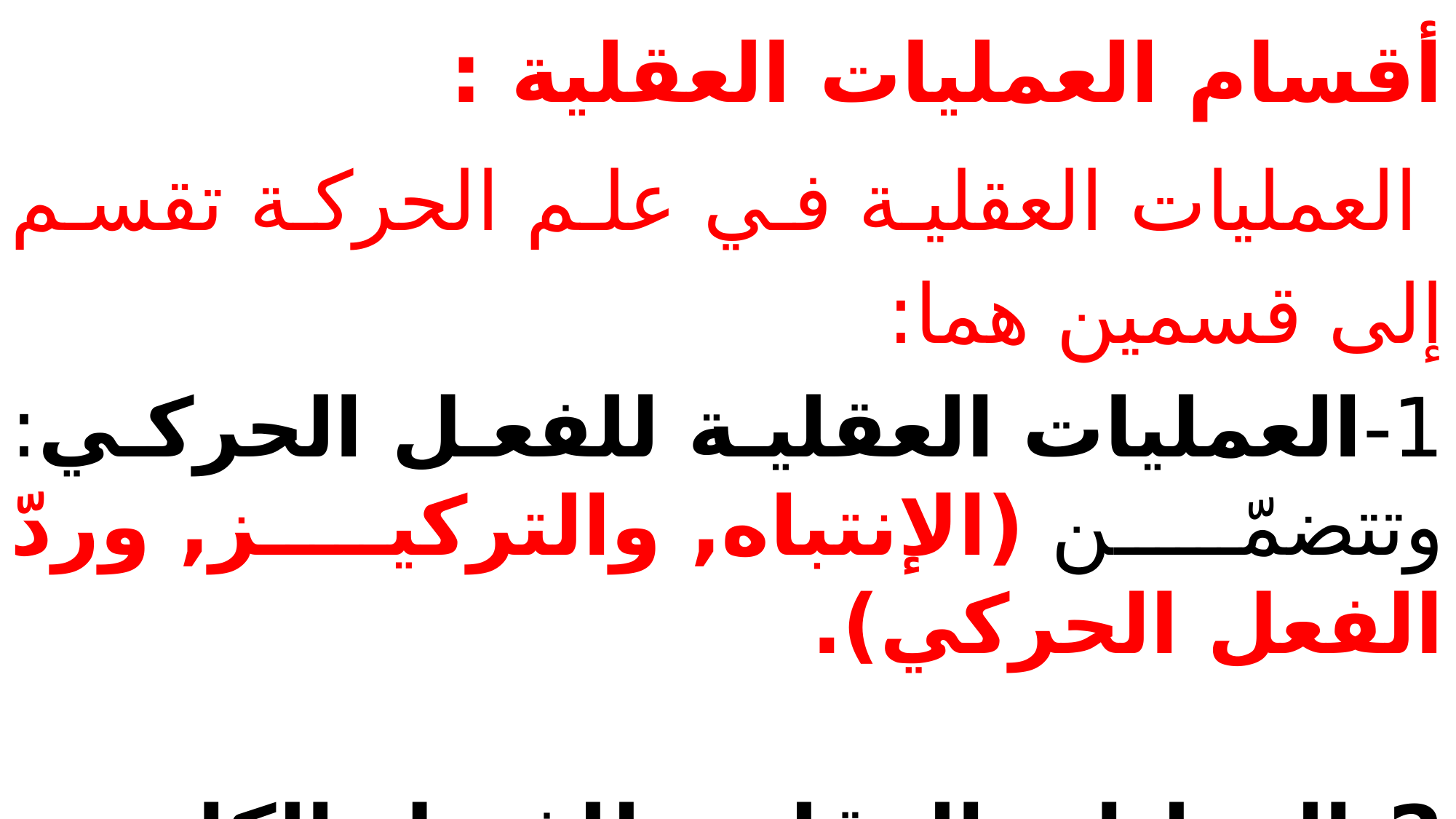

أقسام العمليات العقلية :
 العمليات العقلية في علم الحركة تقسم إلى قسمين هما:
1-العمليات العقلية للفعل الحركي: وتتضمّن (الإنتباه, والتركيز, وردّ الفعل الحركي).

2-العمليات العقلية للفعل الكامن: وتتضمّن (الإدراك, والتصوّر, والخيال الحركي (الإبداع), والتفكير).